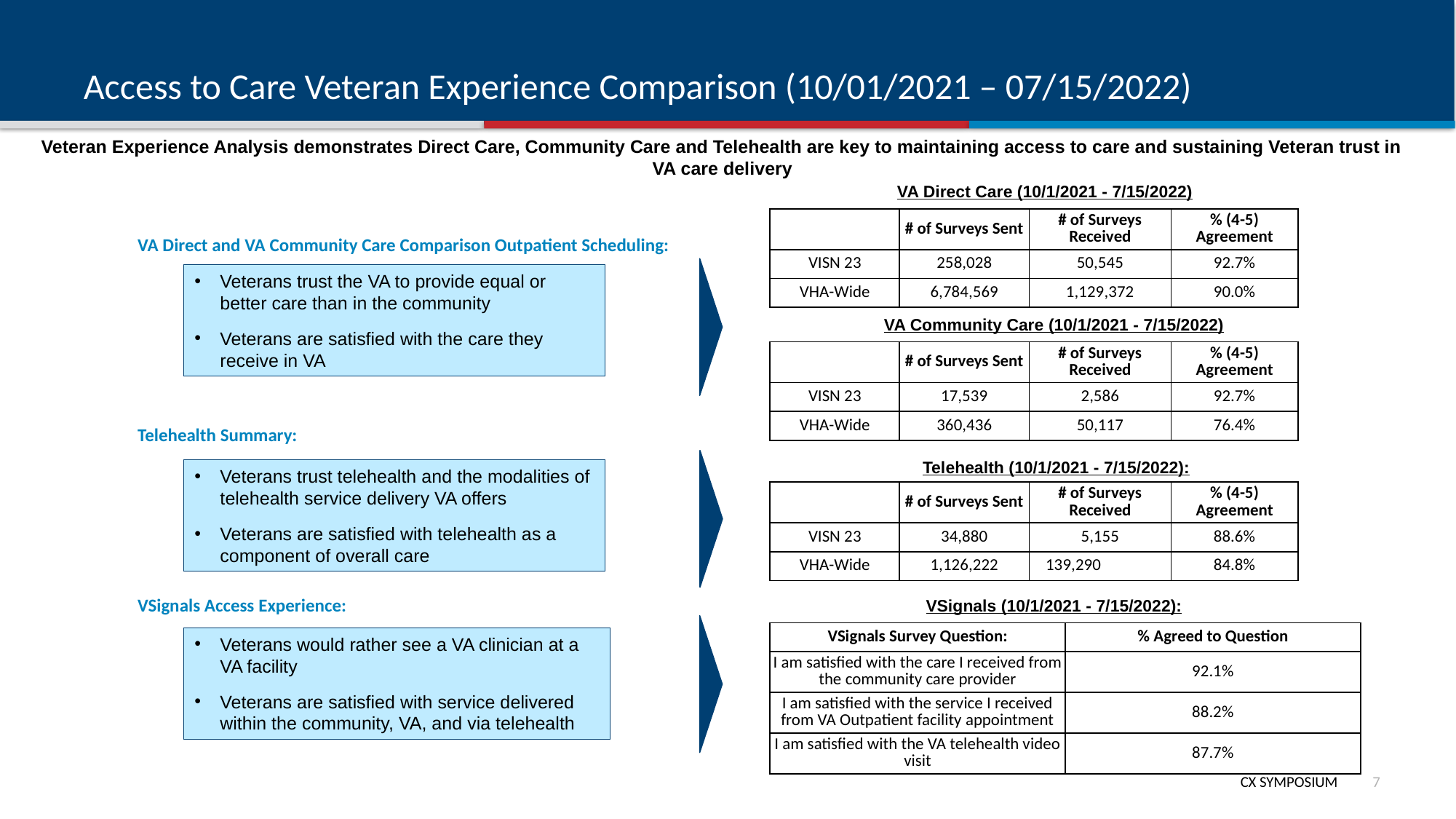

# Access to Care Veteran Experience Comparison (10/01/2021 – 07/15/2022)
Veteran Experience Analysis demonstrates Direct Care, Community Care and Telehealth are key to maintaining access to care and sustaining Veteran trust in VA care delivery
VA Direct Care (10/1/2021 - 7/15/2022)
|  | # of Surveys Sent | # of Surveys Received | % (4-5) Agreement |
| --- | --- | --- | --- |
| VISN 23 | 258,028 | 50,545 | 92.7% |
| VHA-Wide | 6,784,569 | 1,129,372 | 90.0% |
VA Direct and VA Community Care Comparison Outpatient Scheduling:
Veterans trust the VA to provide equal or better care than in the community
Veterans are satisfied with the care they receive in VA

VA Community Care (10/1/2021 - 7/15/2022)

|  | # of Surveys Sent | # of Surveys Received | % (4-5) Agreement |
| --- | --- | --- | --- |
| VISN 23 | 17,539 | 2,586 | 92.7% |
| VHA-Wide | 360,436 | 50,117 | 76.4% |
Telehealth Summary:

Telehealth (10/1/2021 - 7/15/2022):
Veterans trust telehealth and the modalities of telehealth service delivery VA offers
Veterans are satisfied with telehealth as a component of overall care
|  | # of Surveys Sent | # of Surveys Received | % (4-5) Agreement |
| --- | --- | --- | --- |
| VISN 23 | 34,880 | 5,155 | 88.6% |
| VHA-Wide | 1,126,222 | 139,290 | 84.8% |

VSignals Access Experience:
VSignals (10/1/2021 - 7/15/2022):
| VSignals Survey Question: | % Agreed to Question |
| --- | --- |
| I am satisfied with the care I received from the community care provider | 92.1% |
| I am satisfied with the service I received from VA Outpatient facility appointment | 88.2% |
| I am satisfied with the VA telehealth video visit | 87.7% |
Veterans would rather see a VA clinician at a VA facility
Veterans are satisfied with service delivered within the community, VA, and via telehealth

7